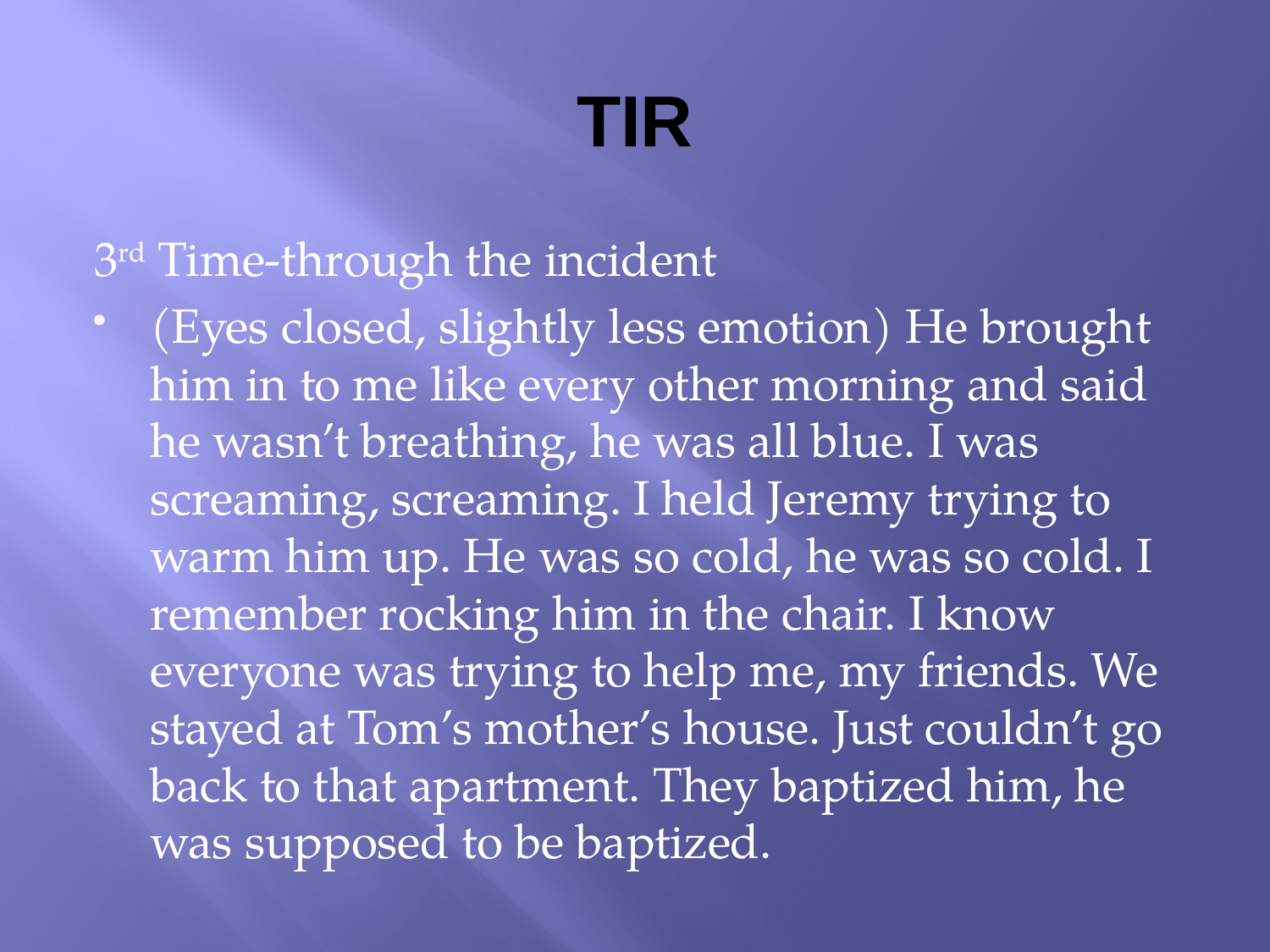

# TIR
3rd Time-through the incident
(Eyes closed, slightly less emotion) He brought him in to me like every other morning and said he wasn’t breathing, he was all blue. I was screaming, screaming. I held Jeremy trying to warm him up. He was so cold, he was so cold. I remember rocking him in the chair. I know everyone was trying to help me, my friends. We stayed at Tom’s mother’s house. Just couldn’t go back to that apartment. They baptized him, he was supposed to be baptized.